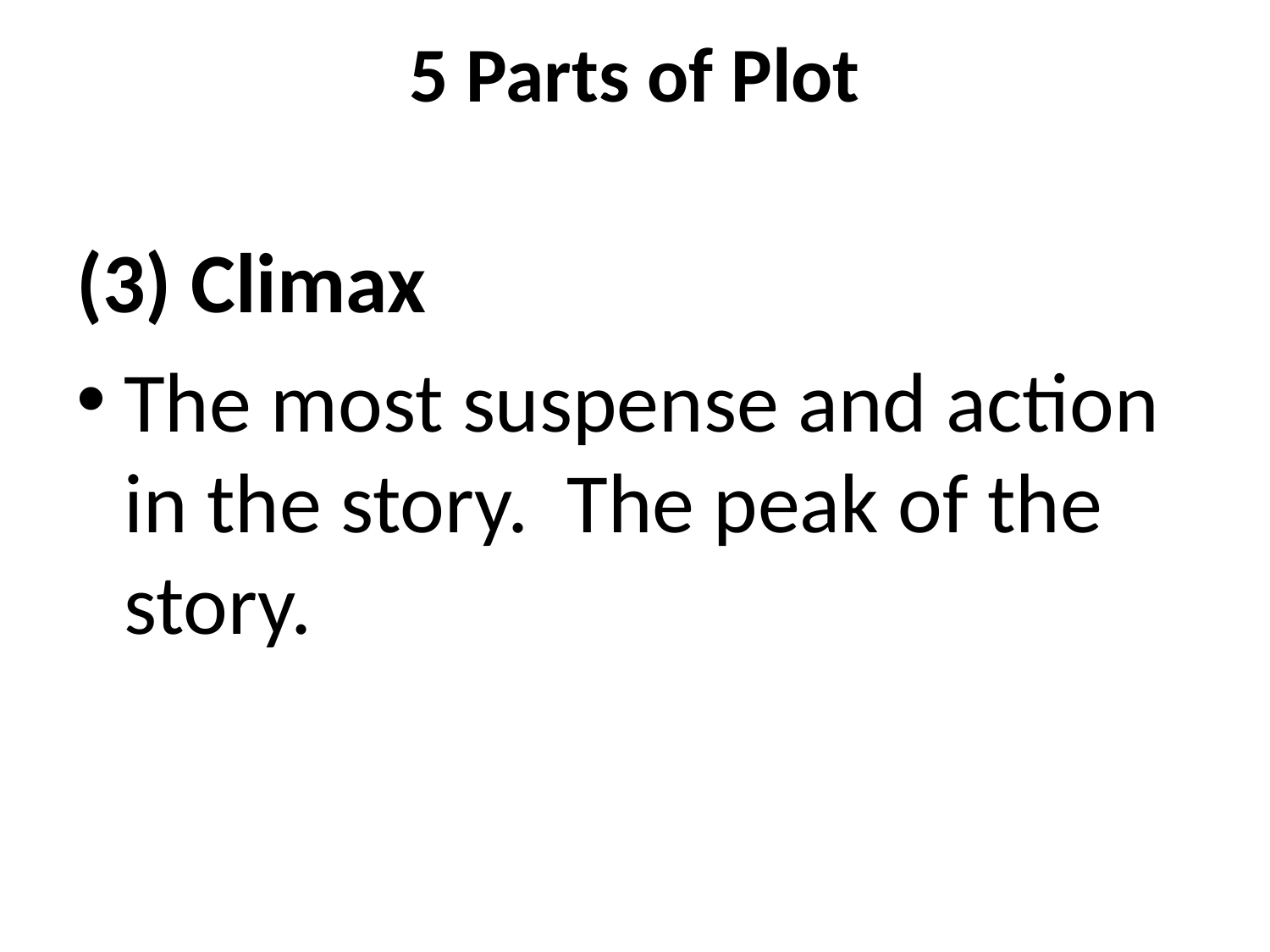

# 5 Parts of Plot
(3) Climax
The most suspense and action in the story.  The peak of the story.